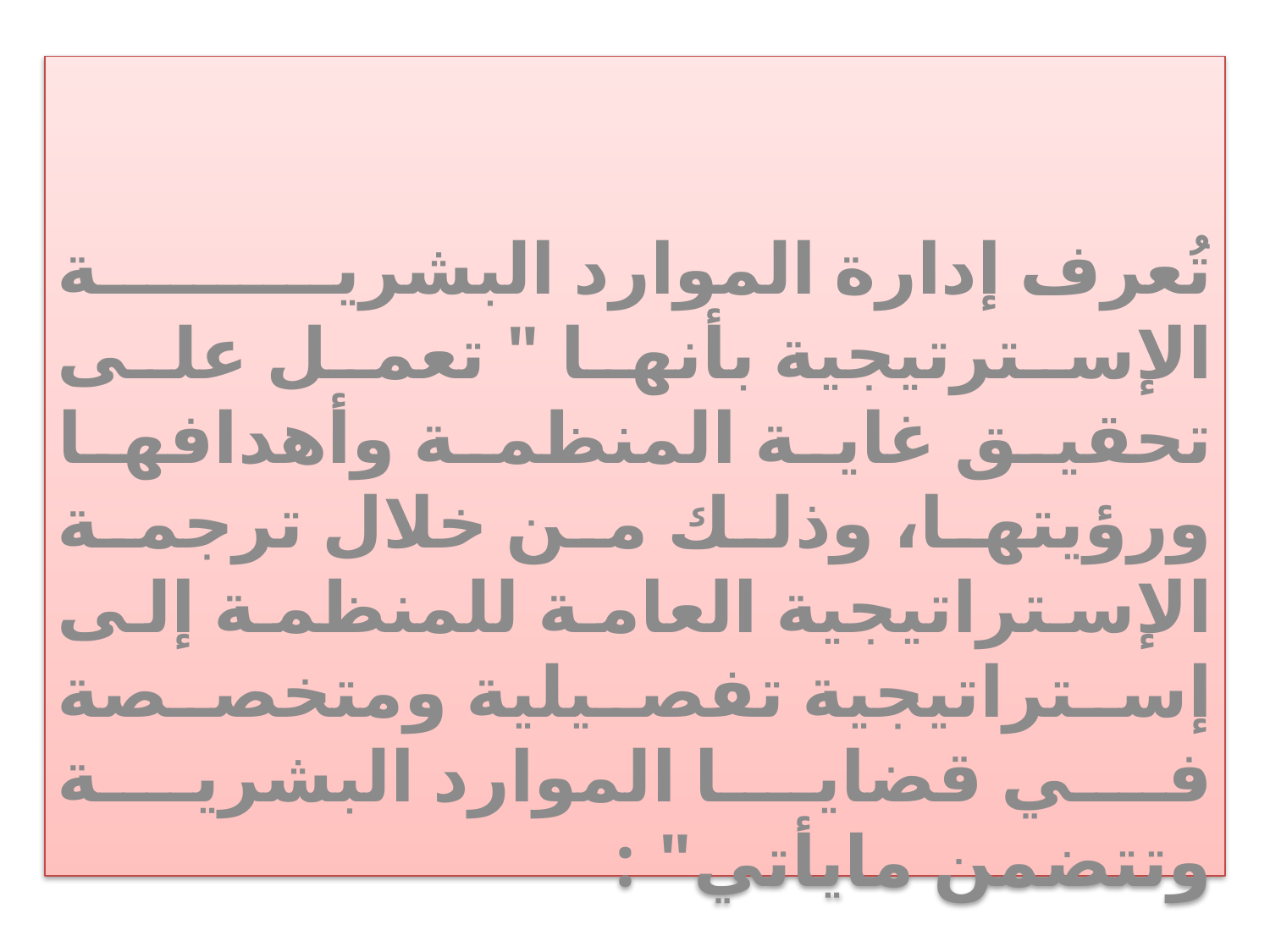

تُعرف إدارة الموارد البشرية الإسترتيجية بأنها " تعمل على تحقيق غاية المنظمة وأهدافها ورؤيتها، وذلك من خلال ترجمة الإستراتيجية العامة للمنظمة إلى إستراتيجية تفصيلية ومتخصصة في قضايا الموارد البشرية وتتضمن مايأتي" :